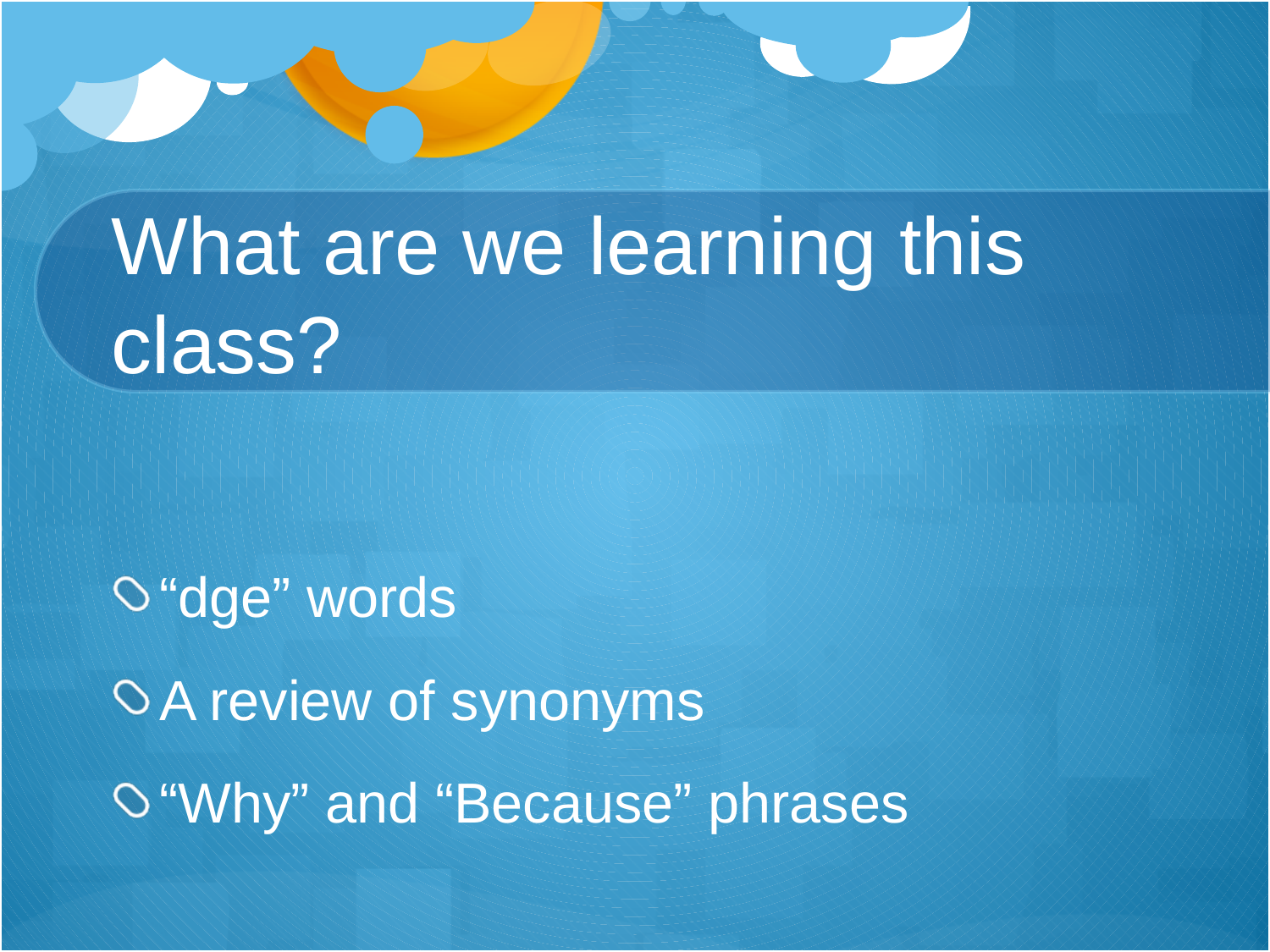

“dge” words
A review of synonyms
“Why” and “Because” phrases
# What are we learning this class?